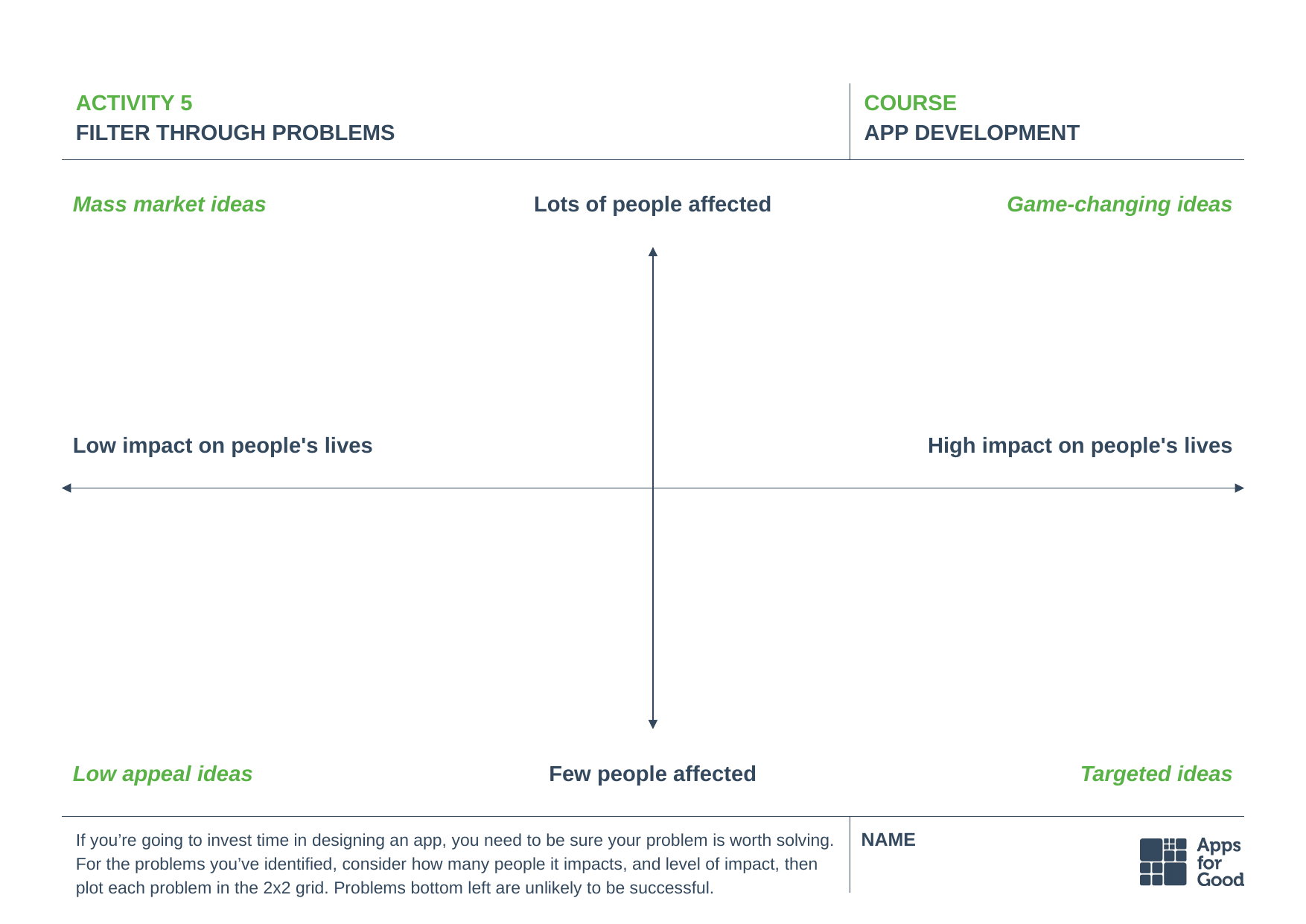

# ACTIVITY 5
FILTER THROUGH PROBLEMS
COURSE
APP DEVELOPMENT
Mass market ideas
Lots of people affected
Game-changing ideas
Low impact on people's lives
High impact on people's lives
Low appeal ideas
Few people affected
Targeted ideas
If you’re going to invest time in designing an app, you need to be sure your problem is worth solving. For the problems you’ve identified, consider how many people it impacts, and level of impact, then plot each problem in the 2x2 grid. Problems bottom left are unlikely to be successful.